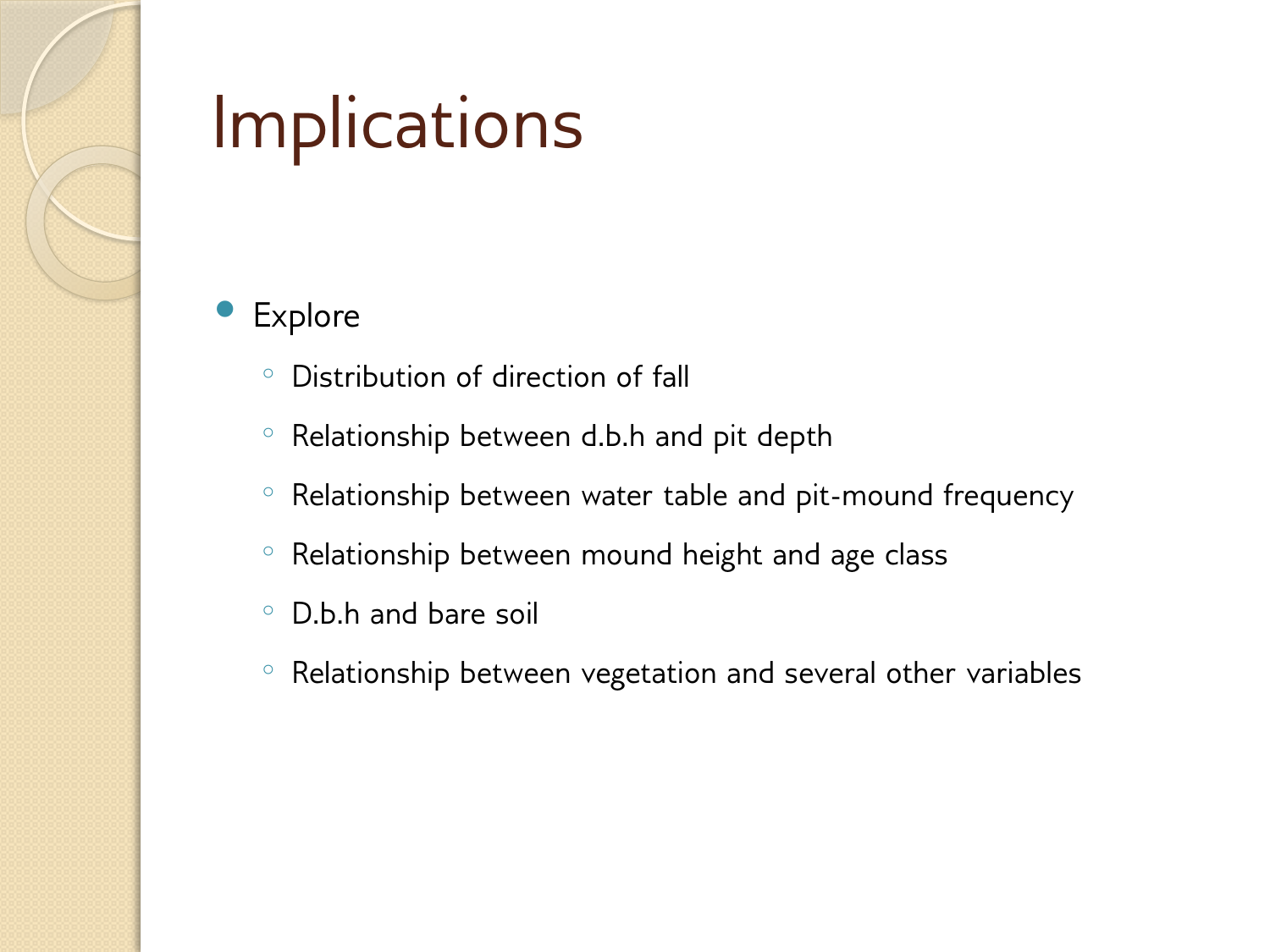

# Implications
Explore
Distribution of direction of fall
Relationship between d.b.h and pit depth
Relationship between water table and pit-mound frequency
Relationship between mound height and age class
D.b.h and bare soil
Relationship between vegetation and several other variables